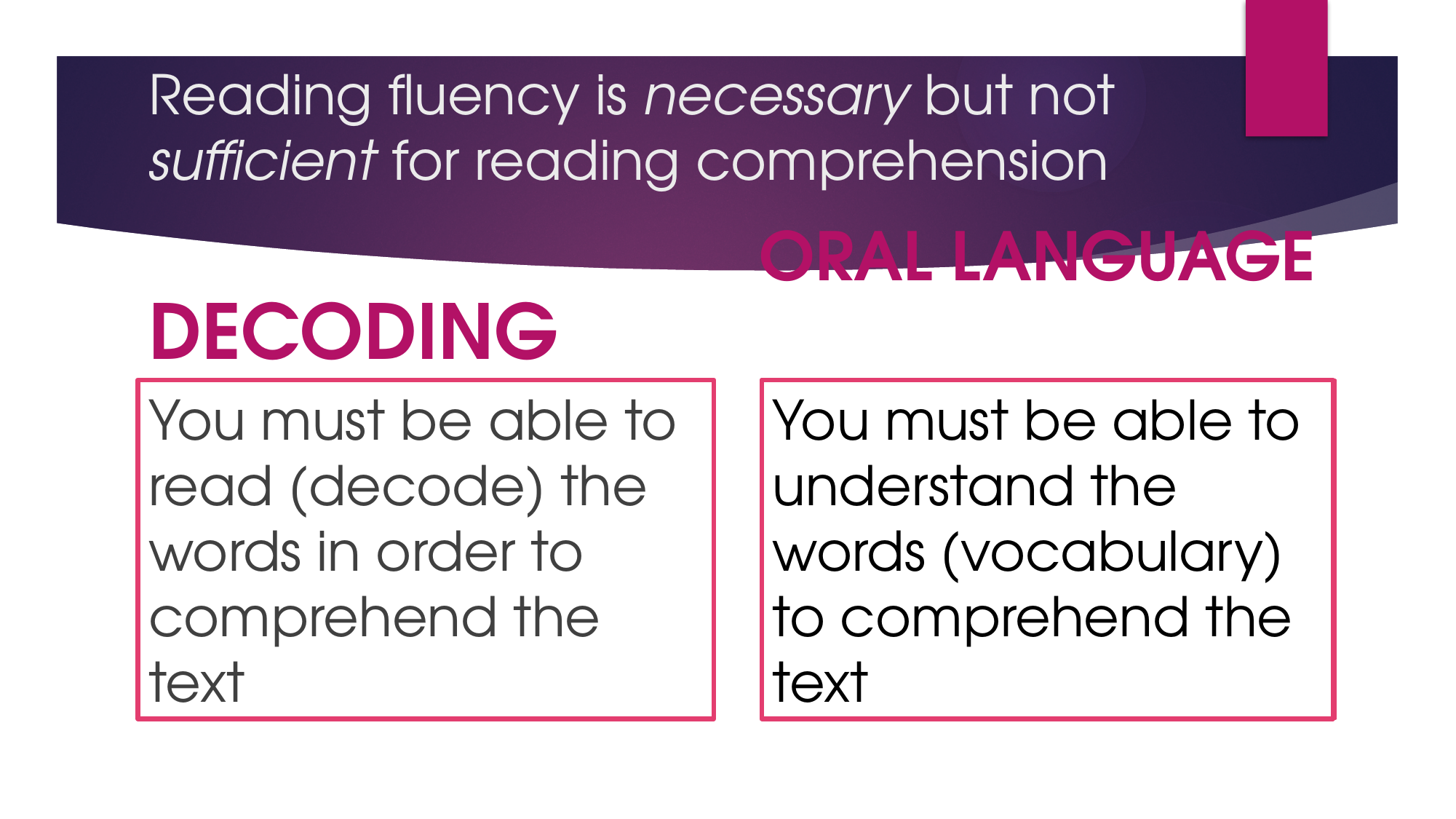

# Reading fluency is necessary but not sufficient for reading comprehension

ORAL LANGUAGE
DECODING

You must be able to understand the words (vocabulary) to comprehend the text

You must be able to read (decode) the words in order to comprehend the text